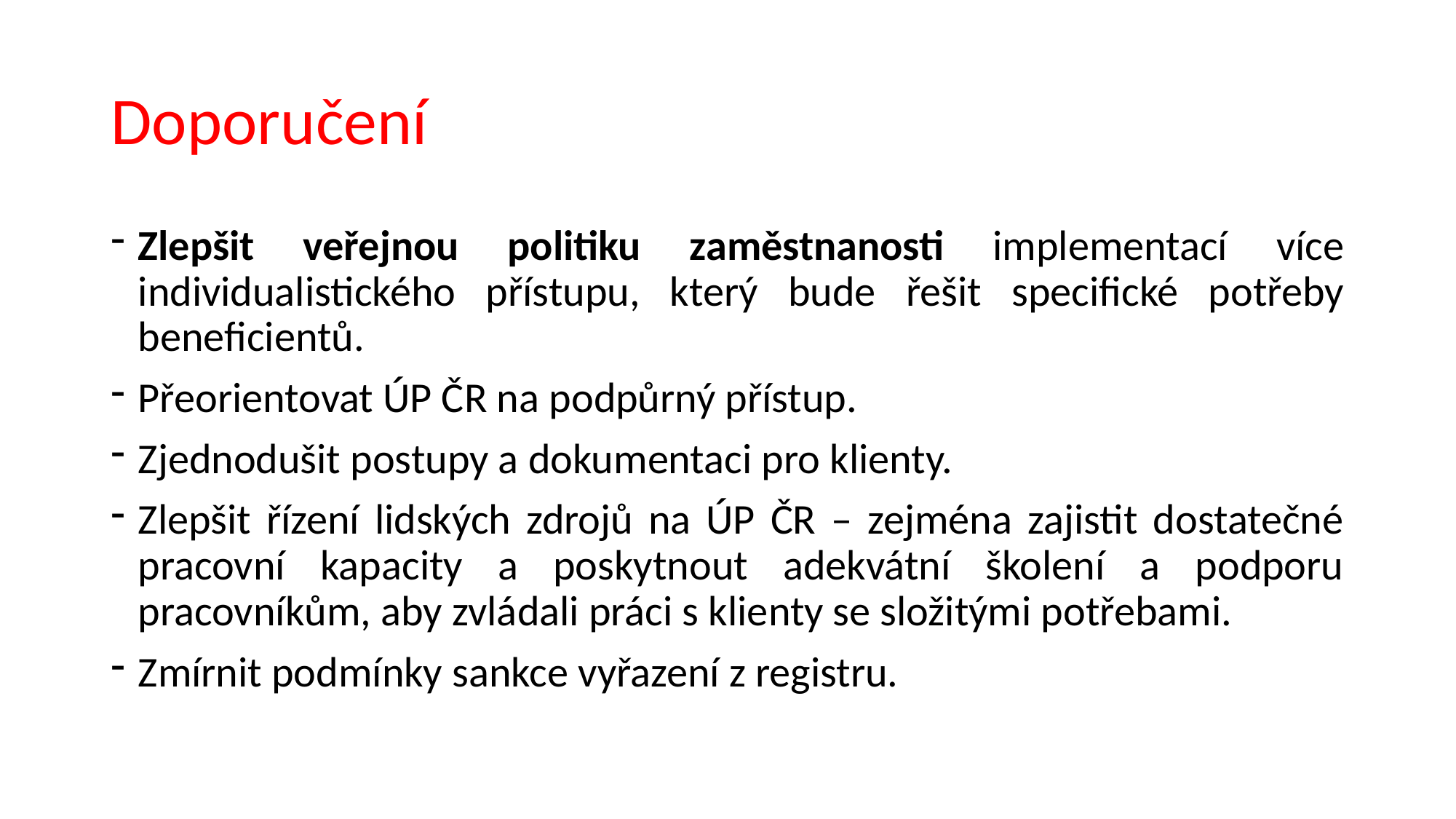

# Doporučení
Zlepšit veřejnou politiku zaměstnanosti implementací více individualistického přístupu, který bude řešit specifické potřeby beneficientů.
Přeorientovat ÚP ČR na podpůrný přístup.
Zjednodušit postupy a dokumentaci pro klienty.
Zlepšit řízení lidských zdrojů na ÚP ČR – zejména zajistit dostatečné pracovní kapacity a poskytnout adekvátní školení a podporu pracovníkům, aby zvládali práci s klienty se složitými potřebami.
Zmírnit podmínky sankce vyřazení z registru.